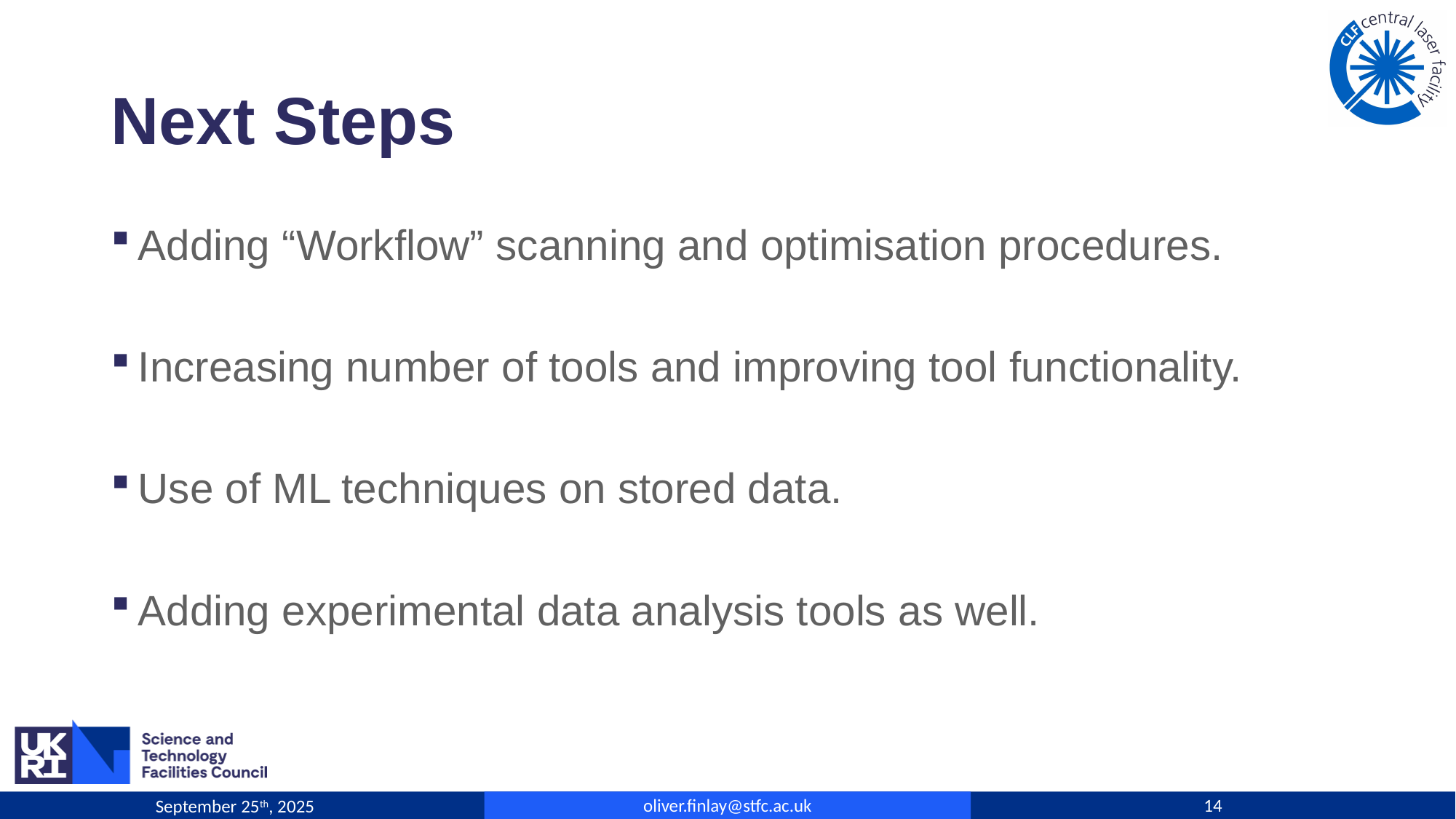

# Next Steps
Adding “Workflow” scanning and optimisation procedures.

Increasing number of tools and improving tool functionality.

Use of ML techniques on stored data.

Adding experimental data analysis tools as well.
oliver.finlay@stfc.ac.uk
14
September 25th, 2025